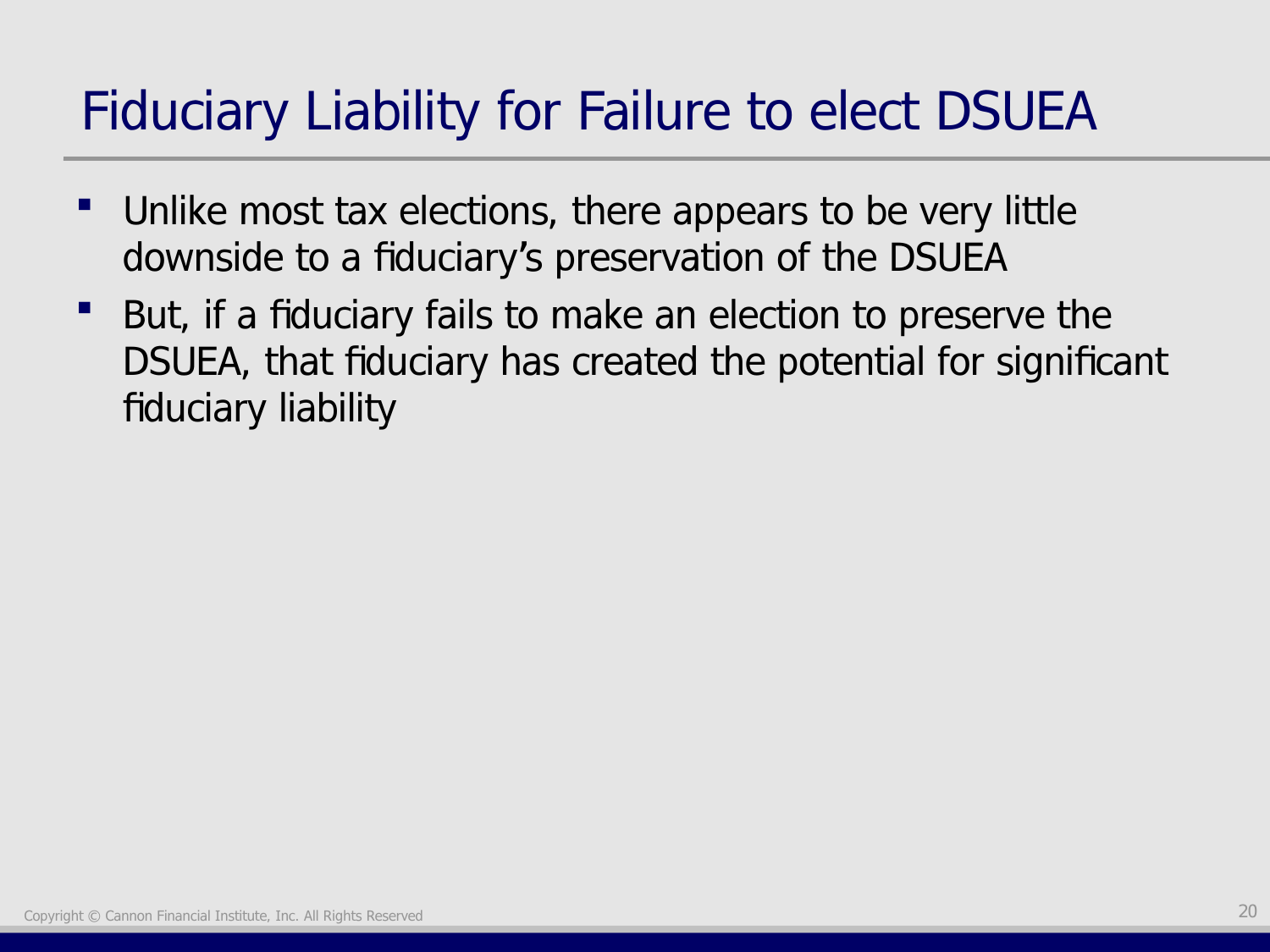

# Fiduciary Liability for Failure to elect DSUEA
Unlike most tax elections, there appears to be very little downside to a fiduciary’s preservation of the DSUEA
But, if a fiduciary fails to make an election to preserve the DSUEA, that fiduciary has created the potential for significant fiduciary liability
20